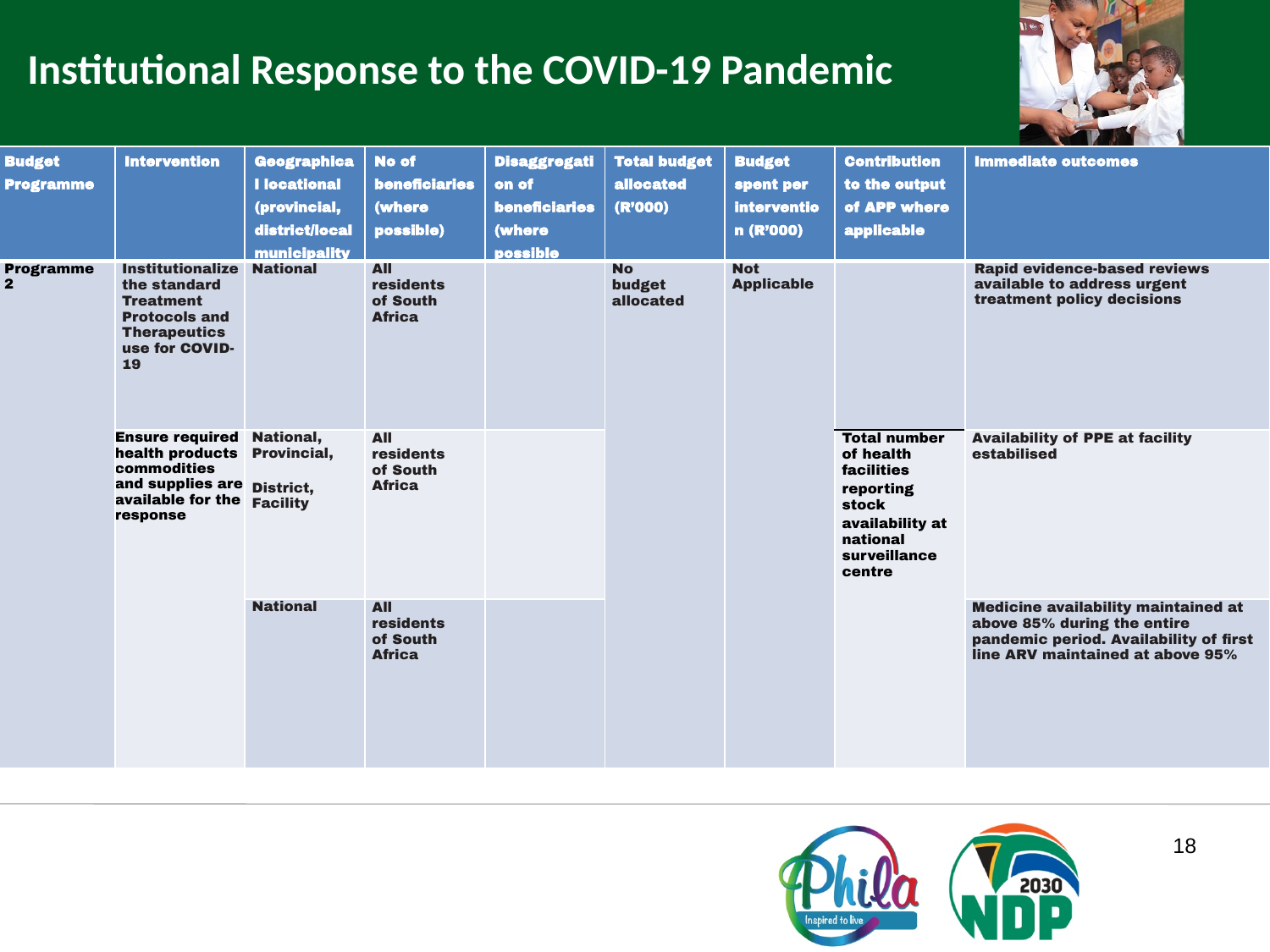

Institutional Response to the COVID-19 Pandemic
| Budget Programme | Intervention | Geographical locational (provincial, district/local municipality | No of beneficiaries (where possible) | Disaggregation of beneficiaries (where possible | Total budget allocated (R’000) | Budget spent per intervention (R’000) | Contribution to the output of APP where applicable | Immediate outcomes |
| --- | --- | --- | --- | --- | --- | --- | --- | --- |
| Programme 2 | Institutionalize the standard Treatment Protocols and Therapeutics use for COVID-19 | National | All residents of South Africa |  | No budget allocated | Not Applicable |  | Rapid evidence-based reviews available to address urgent treatment policy decisions |
|  | Ensure required health products commodities and supplies are available for the response | National, Provincial,   District, Facility | All residents of South Africa |  |  |  | Total number of health facilities reporting stock availability at national surveillance centre | Availability of PPE at facility estabilised |
|  |  | National | All residents of South Africa |  |  |  |  | Medicine availability maintained at above 85% during the entire pandemic period. Availability of first line ARV maintained at above 95% |
18